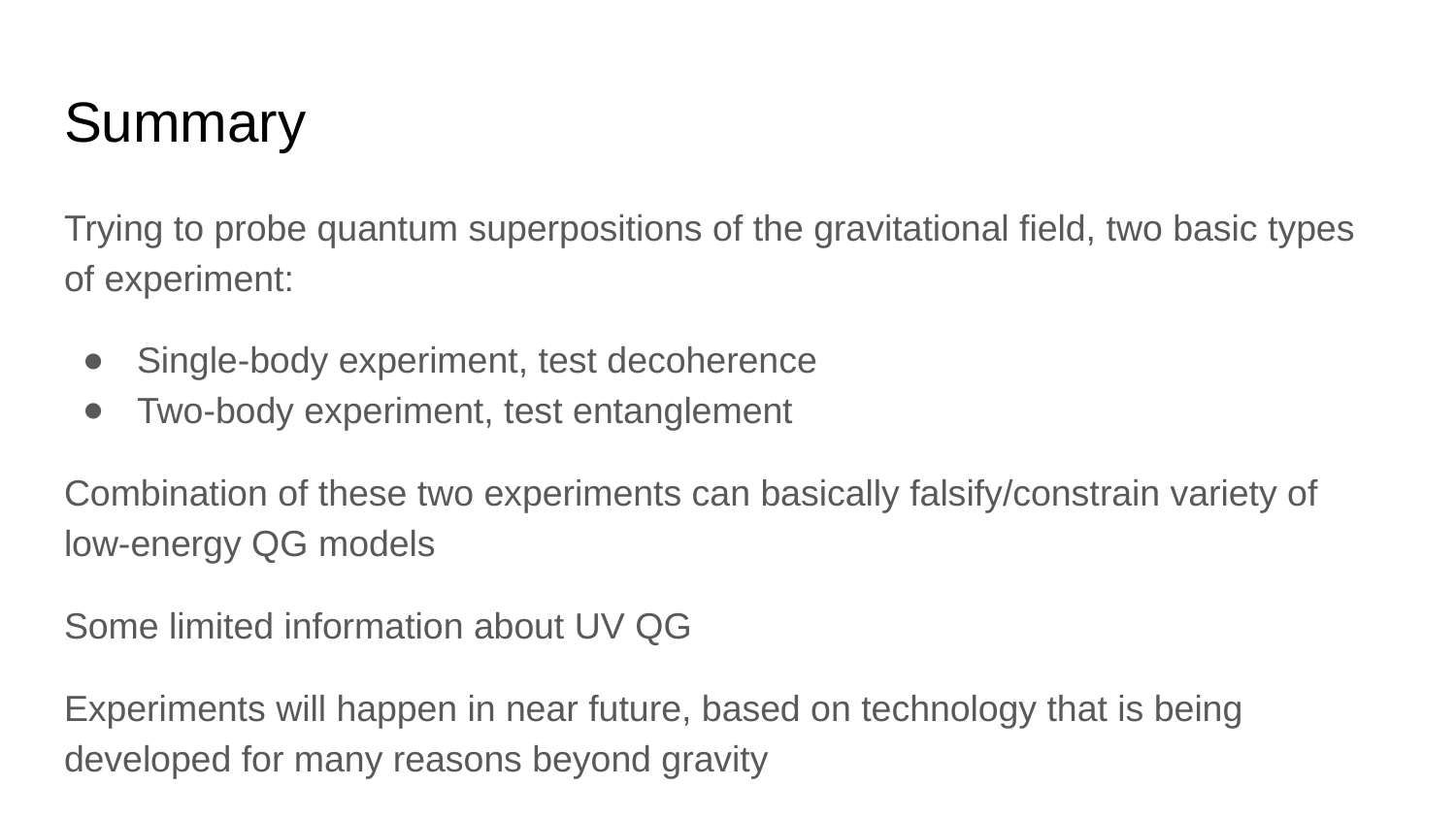

# Summary
Trying to probe quantum superpositions of the gravitational field, two basic types of experiment:
Single-body experiment, test decoherence
Two-body experiment, test entanglement
Combination of these two experiments can basically falsify/constrain variety of low-energy QG models
Some limited information about UV QG
Experiments will happen in near future, based on technology that is being developed for many reasons beyond gravity